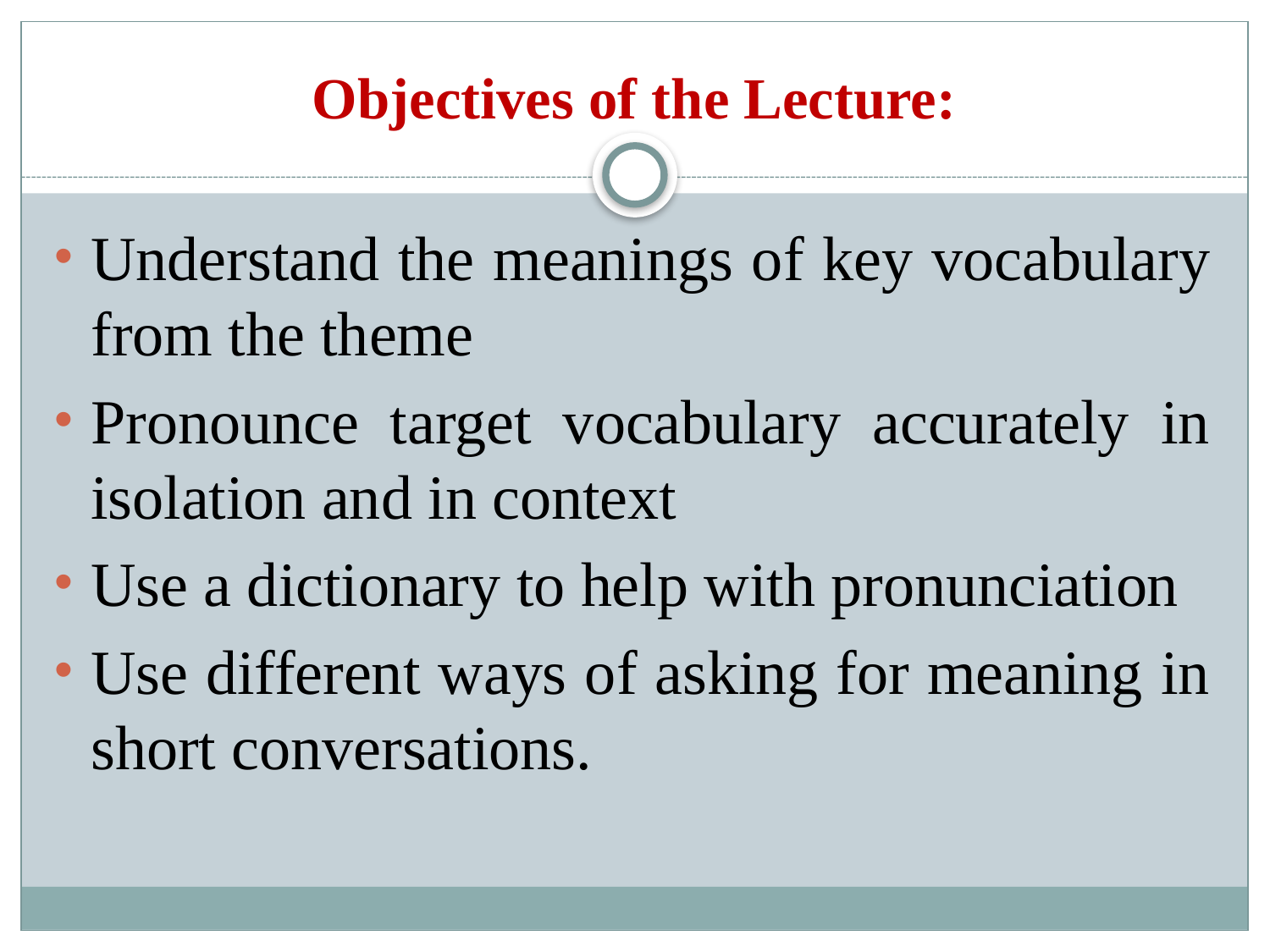

# Objectives of the Lecture:
Understand the meanings of key vocabulary from the theme
Pronounce target vocabulary accurately in isolation and in context
Use a dictionary to help with pronunciation
Use different ways of asking for meaning in short conversations.